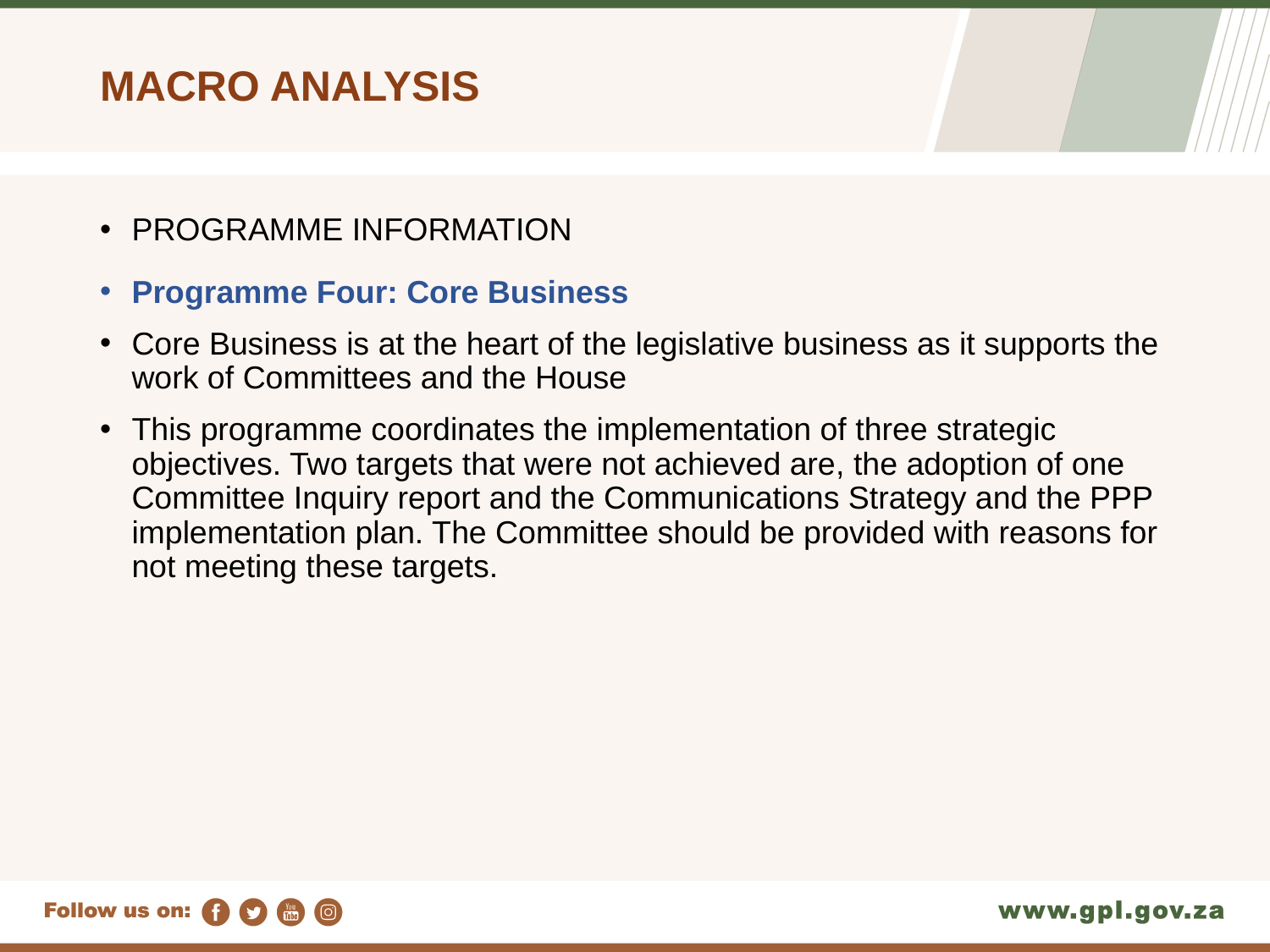

# MACRO ANALYSIS
PROGRAMME INFORMATION
Programme Four: Core Business
Core Business is at the heart of the legislative business as it supports the work of Committees and the House
This programme coordinates the implementation of three strategic objectives. Two targets that were not achieved are, the adoption of one Committee Inquiry report and the Communications Strategy and the PPP implementation plan. The Committee should be provided with reasons for not meeting these targets.